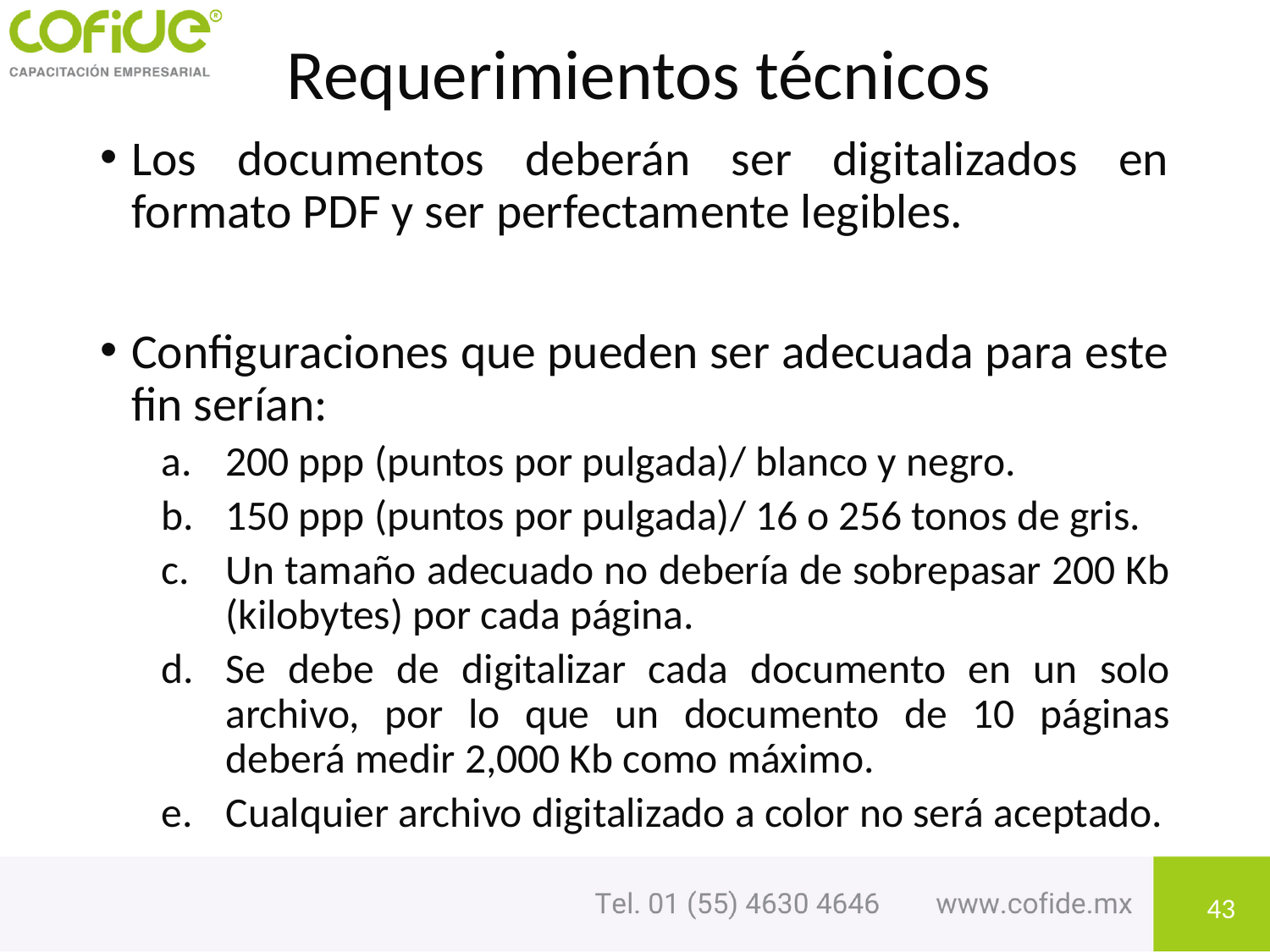

# Requerimientos técnicos
Los documentos deberán ser digitalizados en formato PDF y ser perfectamente legibles.

Configuraciones que pueden ser adecuada para este fin serían:
200 ppp (puntos por pulgada)/ blanco y negro.
150 ppp (puntos por pulgada)/ 16 o 256 tonos de gris.
Un tamaño adecuado no debería de sobrepasar 200 Kb (kilobytes) por cada página.
Se debe de digitalizar cada documento en un solo archivo, por lo que un documento de 10 páginas deberá medir 2,000 Kb como máximo.
Cualquier archivo digitalizado a color no será aceptado.
43